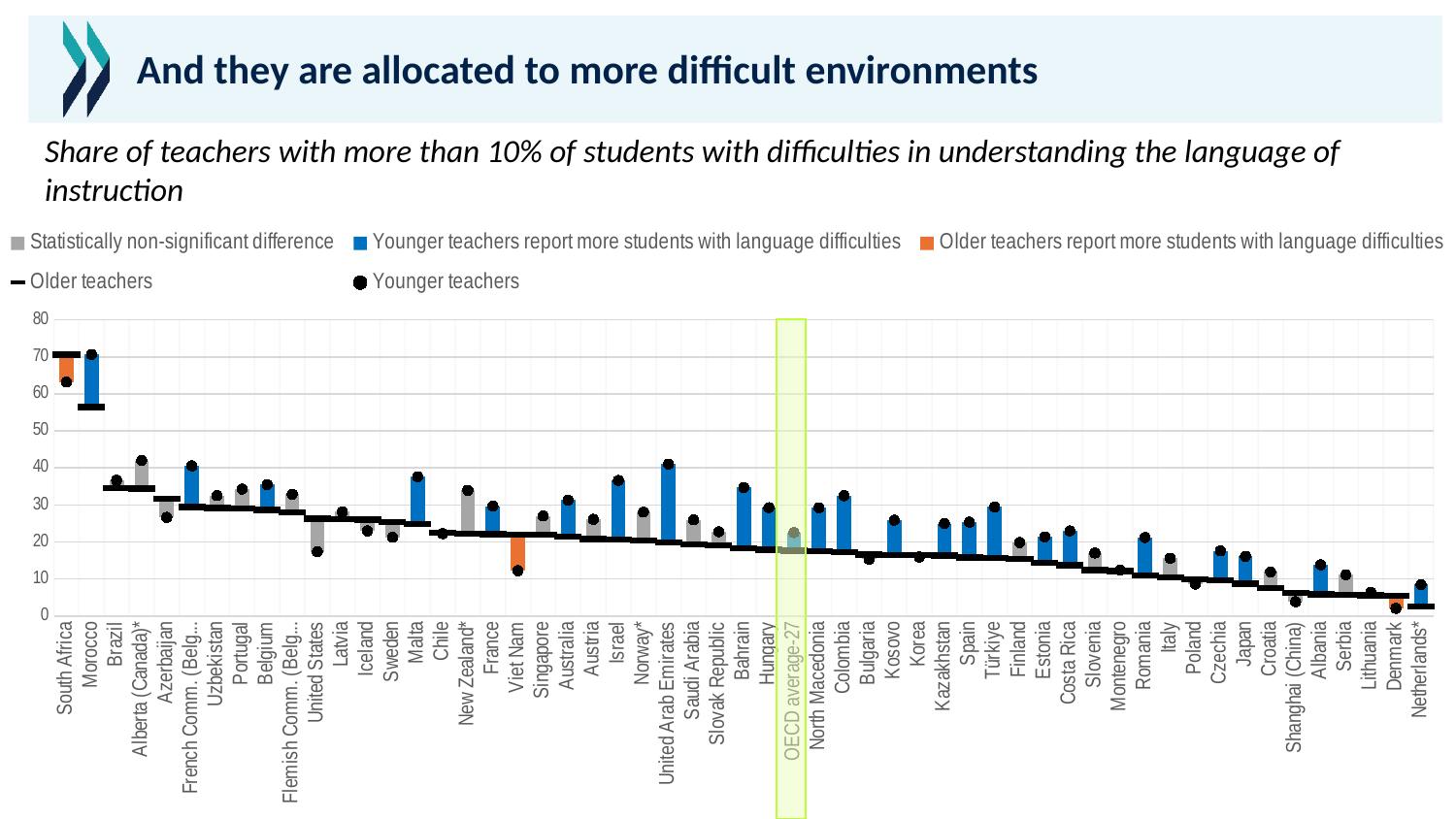

# And they are allocated to more difficult environments
Share of teachers with more than 10% of students with difficulties in understanding the language of instruction

### Chart

| Category | base | Statistically non-significant difference | Younger teachers report more students with language difficulties | Older teachers report more students with language difficulties | Older teachers | Younger teachers |
|---|---|---|---|---|---|---|
| South Africa | 63.1916769354869 | None | None | 7.352932395998501 | 70.5446093314854 | 63.1916769354869 |
| Morocco | 56.4744258670192 | None | 14.170057976565793 | None | 56.4744258670192 | 70.644483843585 |
| Brazil | 34.557857101574 | 2.1178896446904005 | None | None | 34.557857101574 | 36.6757467462644 |
| Alberta (Canada)* | 34.3873999612199 | 7.6263477588895014 | None | None | 34.3873999612199 | 42.0137477201094 |
| Azerbaijan | 26.6509319291404 | 5.103505768948402 | None | None | 31.7544376980888 | 26.6509319291404 |
| French Comm. (Belgium) | 29.4521958149003 | None | 11.117866172191398 | None | 29.4521958149003 | 40.5700619870917 |
| Uzbekistan | 29.174467510362 | 3.3662986015959007 | None | None | 29.174467510362 | 32.5407661119579 |
| Portugal | 28.9949921407479 | 5.3015516874948965 | None | None | 28.9949921407479 | 34.2965438282428 |
| Belgium | 28.6392177702357 | None | 6.8695462366796995 | None | 28.6392177702357 | 35.5087640069154 |
| Flemish Comm. (Belgium) | 28.0574158493492 | 4.8621899881643 | None | None | 28.0574158493492 | 32.9196058375135 |
| United States | 17.3612124026125 | 8.886191848779099 | None | None | 26.2474042513916 | 17.3612124026125 |
| Latvia | 26.1585181750194 | 1.9982017465538995 | None | None | 26.1585181750194 | 28.1567199215733 |
| Iceland | 23.0006628517725 | 3.0218937526861005 | None | None | 26.0225566044586 | 23.0006628517725 |
| Sweden | 21.259363105503 | 4.087414561487201 | None | None | 25.3467776669902 | 21.259363105503 |
| Malta | 24.8712656589958 | None | 12.753871376949302 | None | 24.8712656589958 | 37.6251370359451 |
| Chile | 22.254111118096 | 0.2943579395190028 | None | None | 22.548469057615 | 22.254111118096 |
| New Zealand* | 22.2265742625039 | 11.7480258322576 | None | None | 22.2265742625039 | 33.9746000947615 |
| France | 22.1160787976036 | None | 7.576293663010201 | None | 22.1160787976036 | 29.6923724606138 |
| Viet Nam | 12.2597171314099 | None | None | 9.7837871684285 | 22.0435042998384 | 12.2597171314099 |
| Singapore | 22.0415156316406 | 4.994987557471202 | None | None | 22.0415156316406 | 27.0365031891118 |
| Australia | 21.4484601083122 | None | 9.841193544841499 | None | 21.4484601083122 | 31.2896536531537 |
| Austria | 20.8000985152779 | 5.320744327300702 | None | None | 20.8000985152779 | 26.1208428425786 |
| Israel | 20.6196631135865 | None | 15.9921221665271 | None | 20.6196631135865 | 36.6117852801136 |
| Norway* | 20.3531156846704 | 7.6991368875156 | None | None | 20.3531156846704 | 28.052252572186 |
| United Arab Emirates | 19.8613155611558 | None | 21.1802380406076 | None | 19.8613155611558 | 41.0415536017634 |
| Saudi Arabia | 19.3988949688862 | 6.5851737687479 | None | None | 19.3988949688862 | 25.9840687376341 |
| Slovak Republic | 19.1571870663777 | 3.6053966522828027 | None | None | 19.1571870663777 | 22.7625837186605 |
| Bahrain | 18.3544909447865 | None | 16.364504982985995 | None | 18.3544909447865 | 34.7189959277725 |
| Hungary | 17.8764592274901 | None | 11.394812107722402 | None | 17.8764592274901 | 29.2712713352125 |
| OECD average-27 | 17.6737397975699 | None | 4.864531556245499 | None | 17.6737397975699 | 22.5382713538154 |
| North Macedonia | 17.4819592144575 | None | 11.759683677691399 | None | 17.4819592144575 | 29.2416428921489 |
| Colombia | 17.3279540041246 | None | 15.180033548406598 | None | 17.3279540041246 | 32.5079875525312 |
| Bulgaria | 15.348585448789 | 1.2514951610534997 | None | None | 16.6000806098425 | 15.348585448789 |
| Kosovo | 16.4602320612799 | None | 9.4324210987808 | None | 16.4602320612799 | 25.8926531600607 |
| Korea | 15.9555622672167 | 0.4963318764538993 | None | None | 16.4518941436706 | 15.9555622672167 |
| Kazakhstan | 16.3908273679447 | None | 8.569768709225503 | None | 16.3908273679447 | 24.9605960771702 |
| Spain | 15.8654714496273 | None | 9.484188293614299 | None | 15.8654714496273 | 25.3496597432416 |
| Türkiye | 15.7313683319526 | None | 13.725747527601898 | None | 15.7313683319526 | 29.4571158595545 |
| Finland | 15.4851116982391 | 4.3539170021604985 | None | None | 15.4851116982391 | 19.8390287003996 |
| Estonia | 14.2990449493445 | None | 7.096972195620401 | None | 14.2990449493445 | 21.3960171449649 |
| Costa Rica | 13.6700828494192 | None | 9.319286673054 | None | 13.6700828494192 | 22.9893695224732 |
| Slovenia | 12.4614984693484 | 4.572389240092301 | None | None | 12.4614984693484 | 17.0338877094407 |
| Montenegro | 12.1971244681194 | 0.21214561167420065 | None | None | 12.1971244681194 | 12.4092700797936 |
| Romania | 10.9580153843011 | None | 10.253638416054498 | None | 10.9580153843011 | 21.2116538003556 |
| Italy | 10.4758483035471 | 5.122883821734101 | None | None | 10.4758483035471 | 15.5987321252812 |
| Poland | 8.64031128668781 | 1.2561382081178607 | None | None | 9.89644949480567 | 8.64031128668781 |
| Czechia | 9.73004373442657 | None | 7.85381588914403 | None | 9.73004373442657 | 17.5838596235706 |
| Japan | 8.77528507050782 | None | 7.362492490568879 | None | 8.77528507050782 | 16.1377775610767 |
| Croatia | 7.53426422584218 | 4.39187010812502 | None | None | 7.53426422584218 | 11.9261343339672 |
| Shanghai (China) | 3.89489005306791 | 2.4062873110112206 | None | None | 6.30117736407913 | 3.89489005306791 |
| Albania | 5.82659582989872 | None | 8.02406188703798 | None | 5.82659582989872 | 13.8506577169367 |
| Serbia | 5.73618306411892 | 5.388918917311379 | None | None | 5.73618306411892 | 11.1251019814303 |
| Lithuania | 5.58126623214278 | 0.7977493045673096 | None | None | 5.58126623214278 | 6.37901553671009 |
| Denmark | 2.07911539481978 | None | None | 3.38465791330368 | 5.46377330812346 | 2.07911539481978 |
| Netherlands* | 2.50766650462881 | None | 5.99491149156664 | None | 2.50766650462881 | 8.50257799619545 |